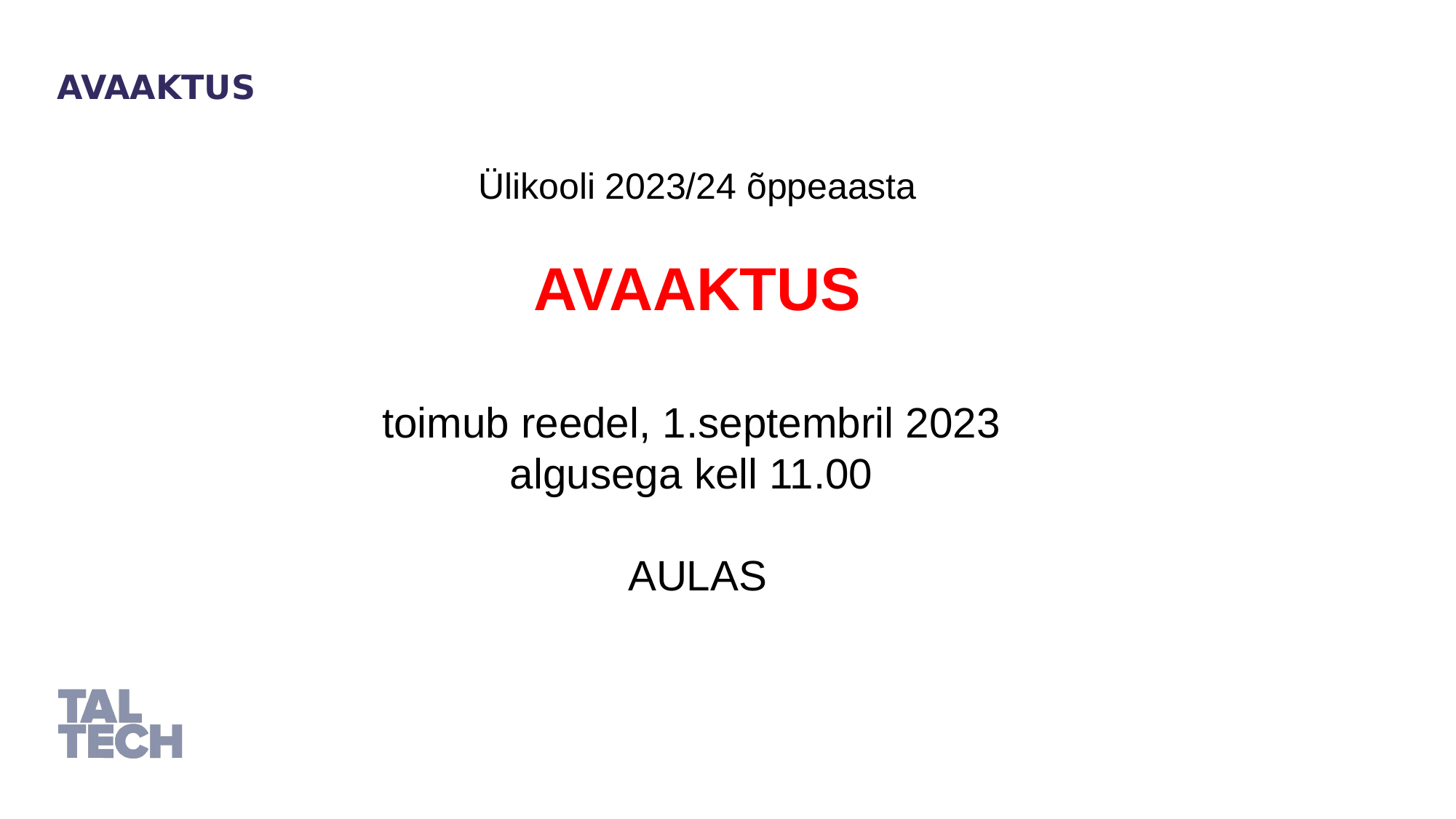

AVAAKTUS
Ülikooli 2023/24 õppeaasta

AVAAKTUS

toimub reedel, 1.septembril 2023
algusega kell 11.00

AULAS